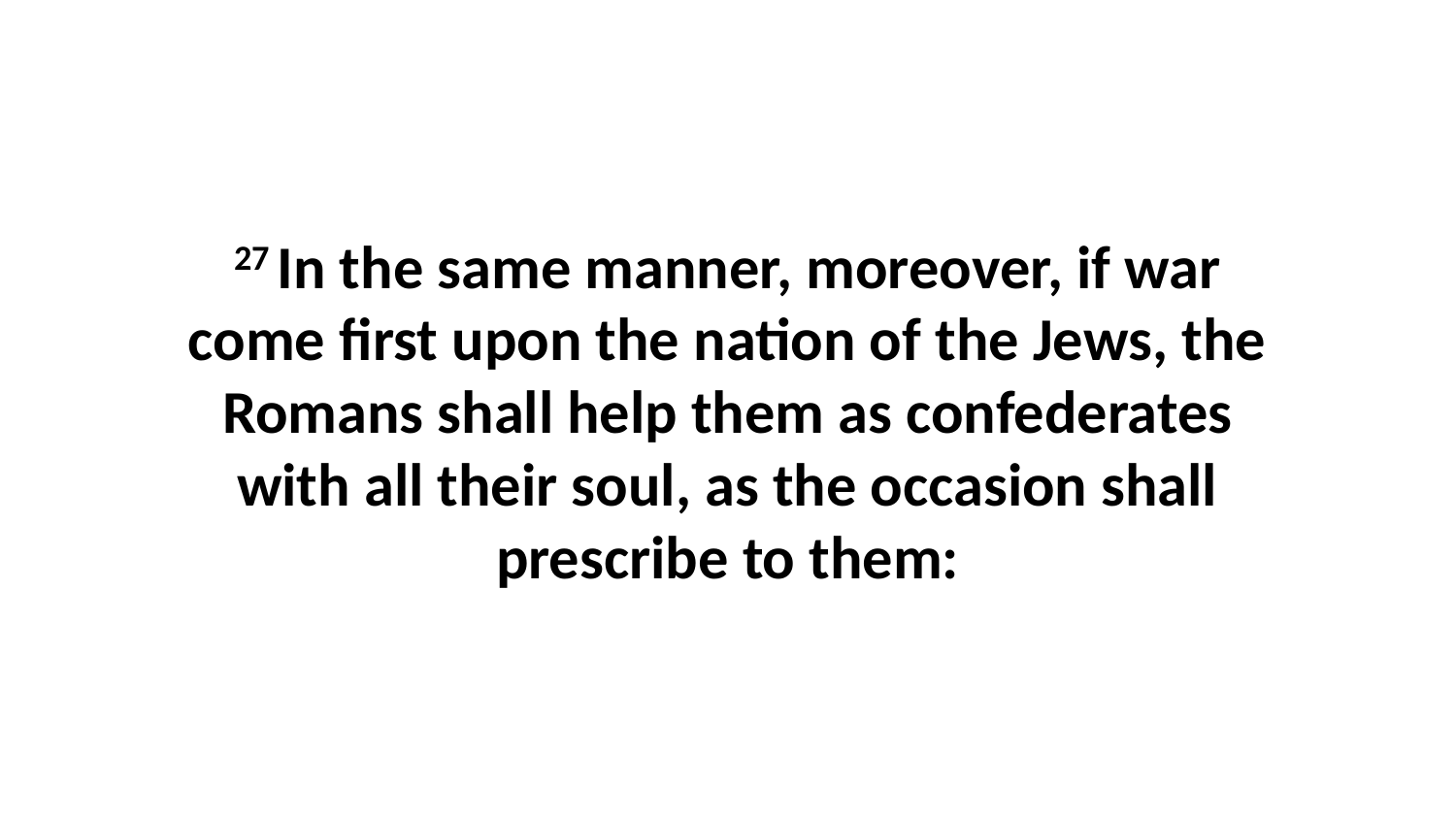

27 In the same manner, moreover, if war come first upon the nation of the Jews, the Romans shall help them as confederates with all their soul, as the occasion shall prescribe to them: